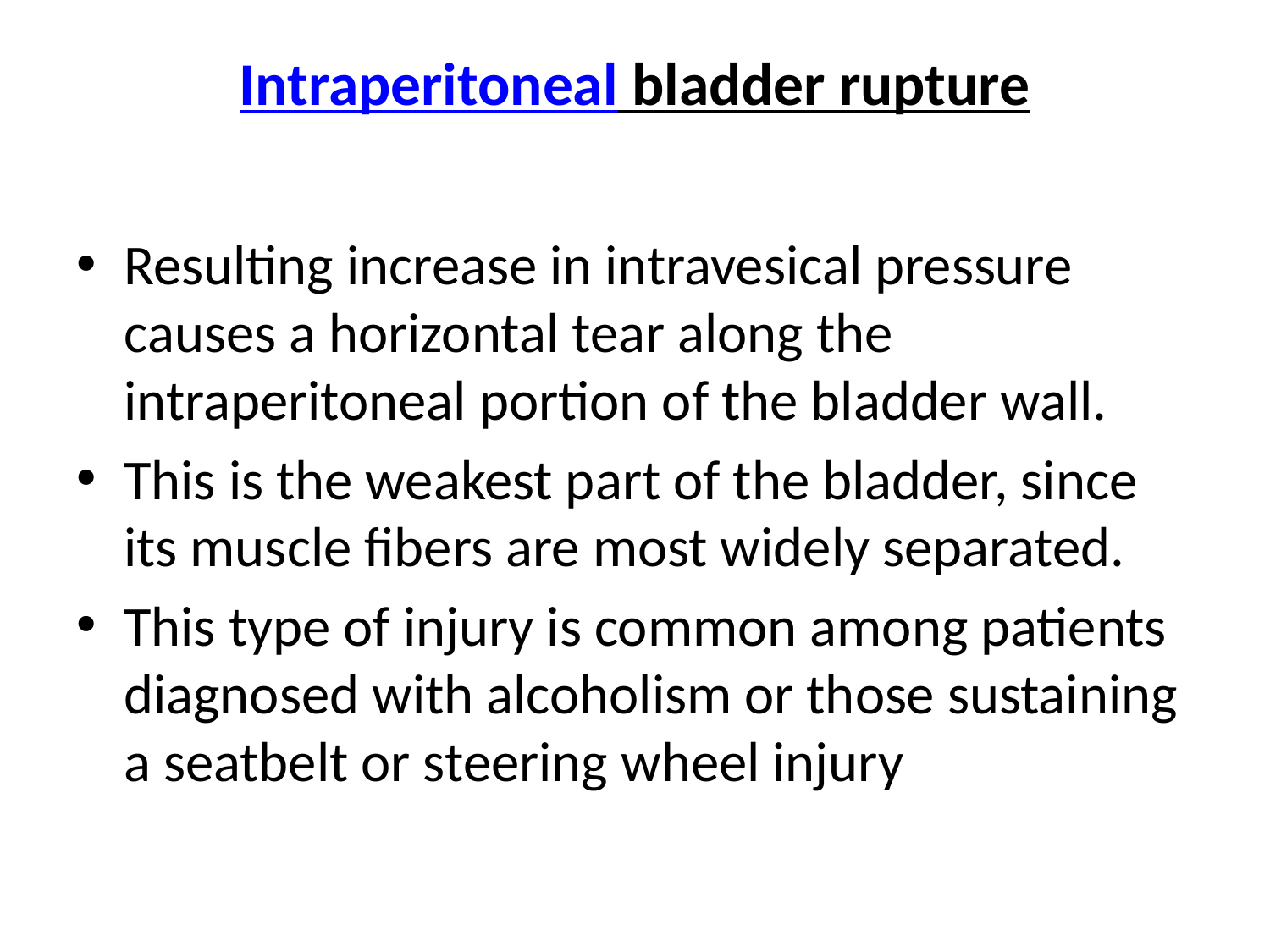

# Intraperitoneal bladder rupture
Resulting increase in intravesical pressure causes a horizontal tear along the intraperitoneal portion of the bladder wall.
This is the weakest part of the bladder, since its muscle fibers are most widely separated.
This type of injury is common among patients diagnosed with alcoholism or those sustaining a seatbelt or steering wheel injury